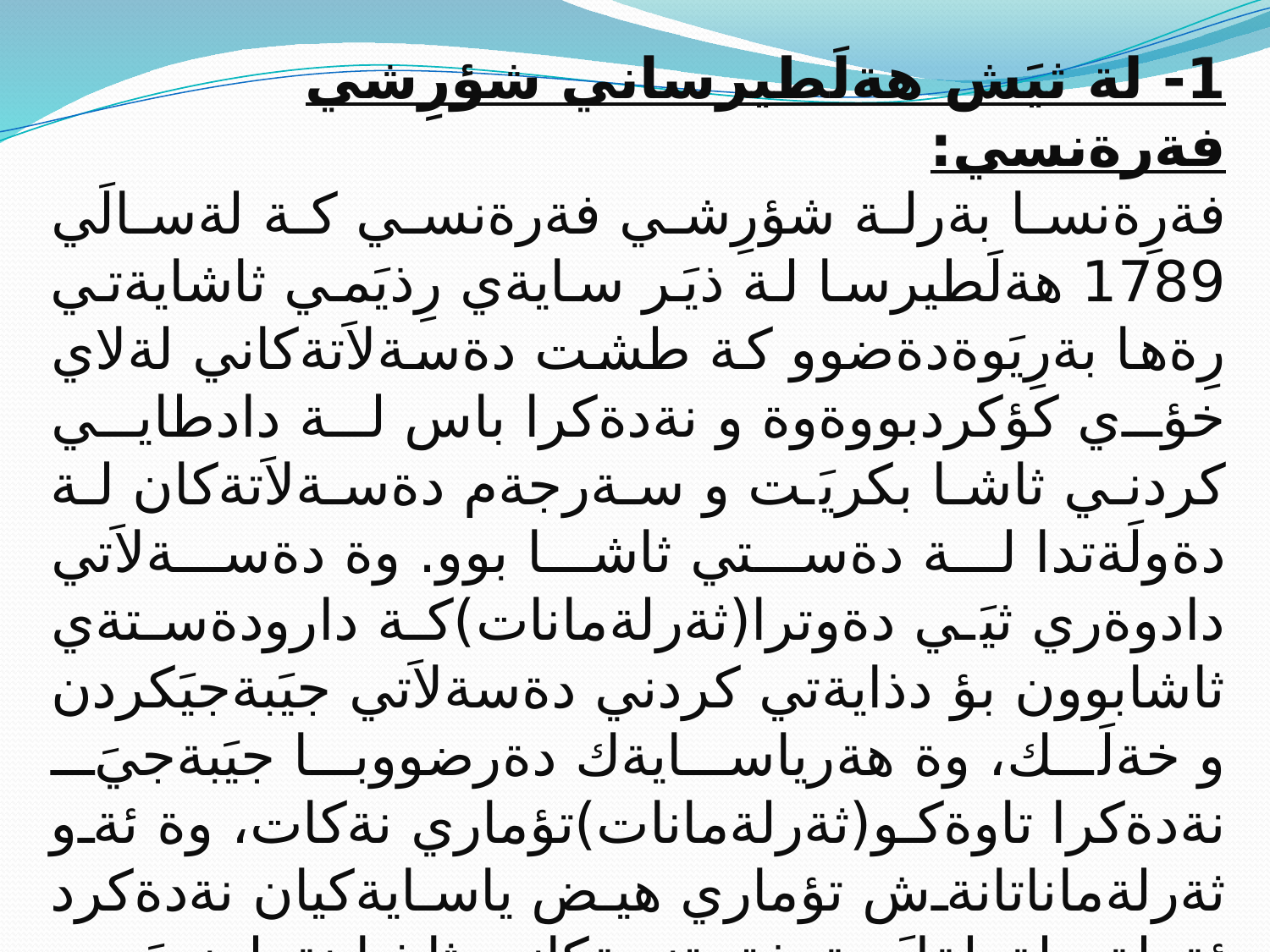

1- لة ثيَش هةلَطيرساني شؤرِشي فةرةنسي:
فةرِةنسا بةرلة شؤرِشي فةرةنسي كة لةسالَي 1789 هةلَطيرسا لة ذيَر سايةي رِذيَمي ثاشايةتي رِةها بةرِيَوةدةضوو كة طشت دةسةلاَتةكاني لةلاي خؤي كؤكردبووةوة و نةدةكرا باس لة دادطايي كردني ثاشا بكريَت و سةرجةم دةسةلاَتةكان لة دةولَةتدا لة دةستي ثاشا بوو. وة دةسةلاَتي دادوةري ثيَي دةوترا(ثةرلةمانات)كة دارودةستةي ثاشابوون بؤ دذايةتي كردني دةسةلاَتي جيَبةجيَكردن و خةلَك، وة هةرياسايةك دةرضووبا جيَبةجيَ نةدةكرا تاوةكو(ثةرلةمانات)تؤماري نةكات، وة ئةو ثةرلةماناتانةش تؤماري هيض ياسايةكيان نةدةكرد ئةطةر لةطةلَ بةرذةوةنديةكاني ثاشا نةطونجيَت ، بةمةش ديكتاتؤريةتي ثاشا بالَي كيَشابوو بةسةر هةموو جومطةكاني فةرمانرِةوايةتي و دةسةلاَتداري لة فةرةنسا. وة بة هؤي ئةو بارودؤخةوةش نة دادطاي كارطيَرِي و نة ياساي كارطيَرِيش لة ثيَش هةلَطيرساني شؤرِشي فةرةنسي دروست نةبوون.